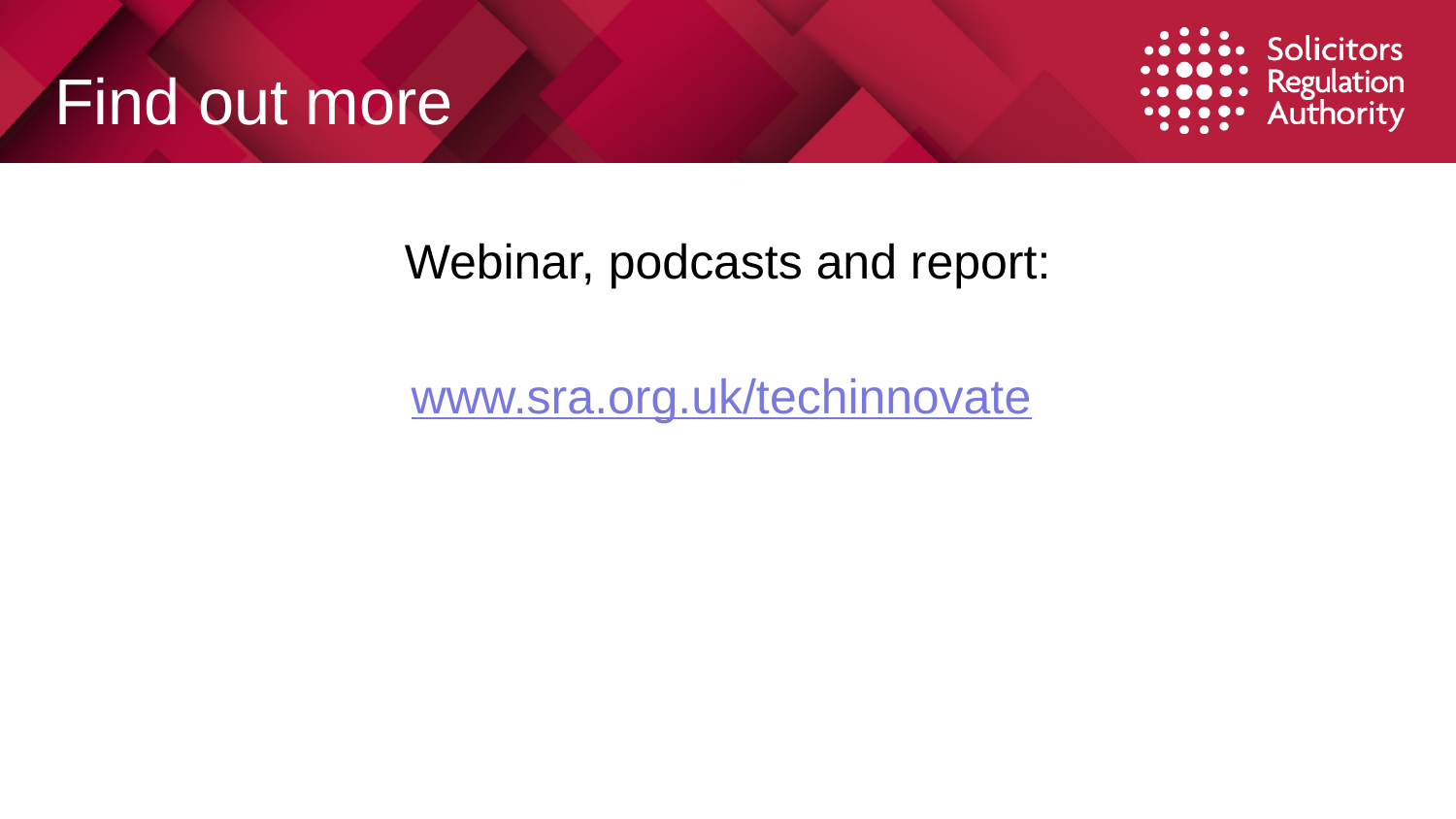

# Find out more
Webinar, podcasts and report:

www.sra.org.uk/techinnovate